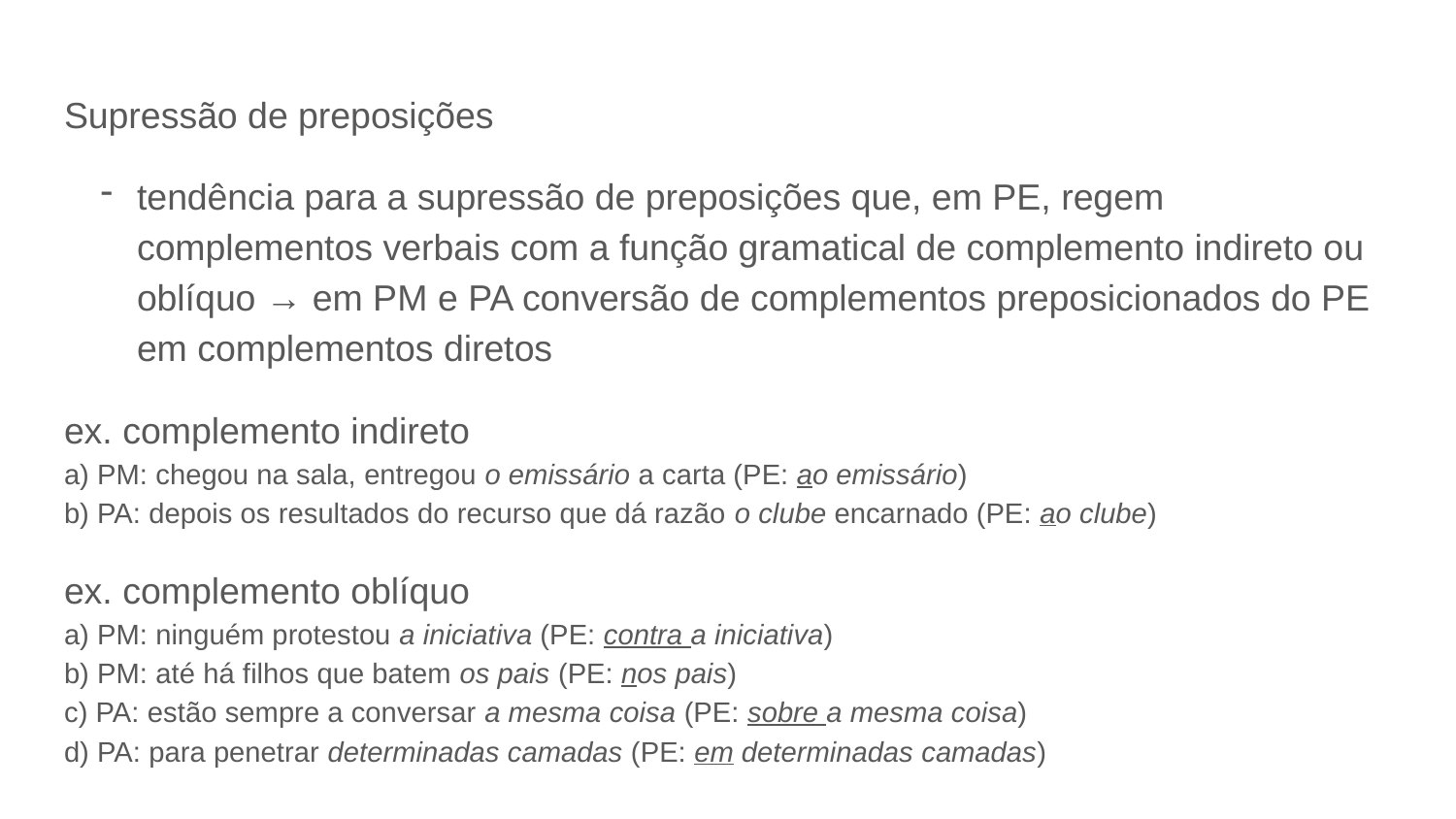

# Supressão de preposições

tendência para a supressão de preposições que, em PE, regem complementos verbais com a função gramatical de complemento indireto ou oblíquo → em PM e PA conversão de complementos preposicionados do PE em complementos diretos
ex. complemento indireto
a) PM: chegou na sala, entregou o emissário a carta (PE: ao emissário)
b) PA: depois os resultados do recurso que dá razão o clube encarnado (PE: ao clube)
ex. complemento oblíquo
a) PM: ninguém protestou a iniciativa (PE: contra a iniciativa)
b) PM: até há filhos que batem os pais (PE: nos pais)
c) PA: estão sempre a conversar a mesma coisa (PE: sobre a mesma coisa)
d) PA: para penetrar determinadas camadas (PE: em determinadas camadas)